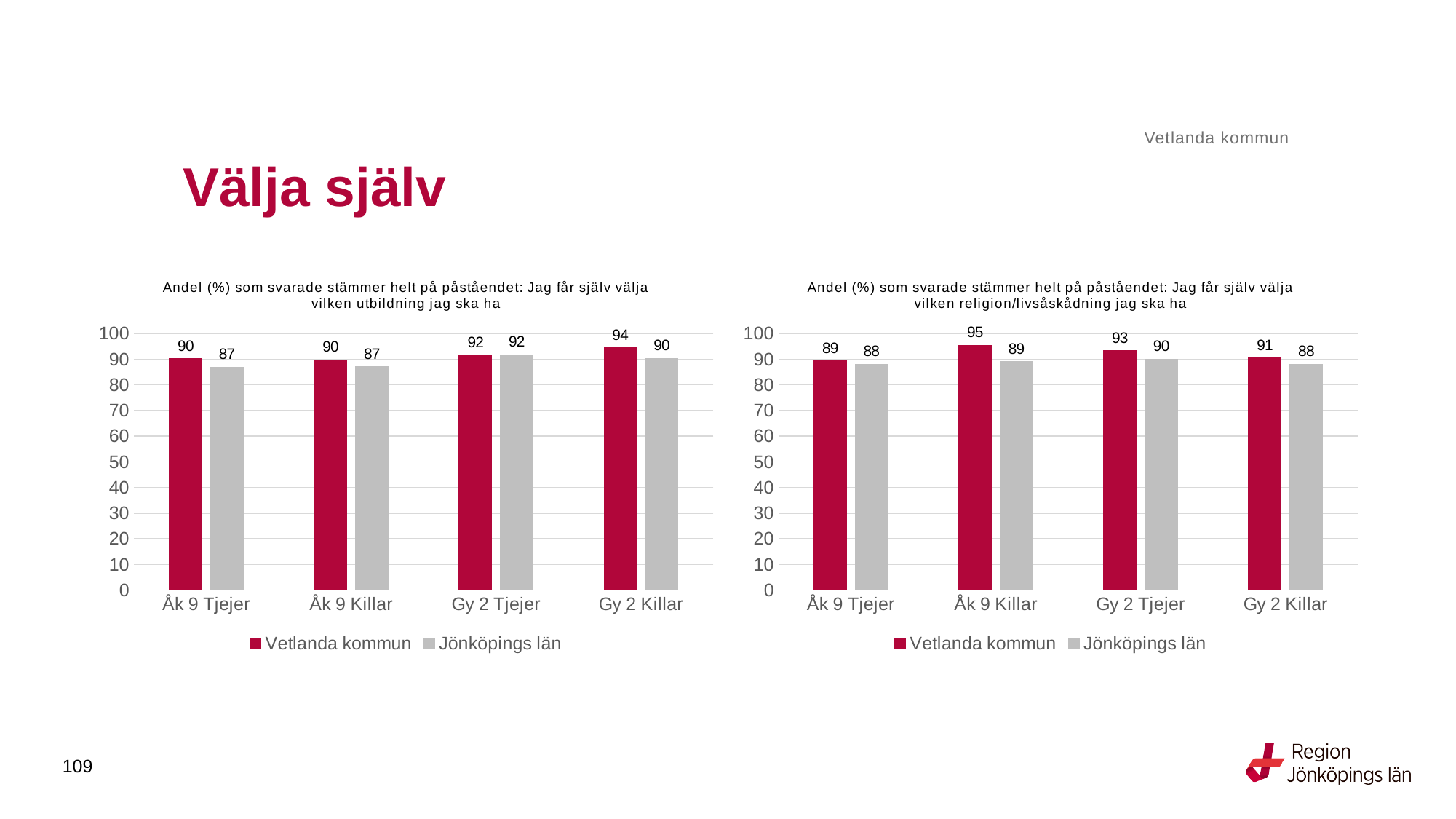

Vetlanda kommun
# Välja själv

### Chart: Andel (%) som svarade stämmer helt på påståendet: Jag får själv välja vilken utbildning jag ska ha

| Category | Vetlanda kommun | Jönköpings län |
|---|---|---|
| Åk 9 Tjejer | 90.2098 | 86.9048 |
| Åk 9 Killar | 89.6825 | 87.0613 |
| Gy 2 Tjejer | 91.5094 | 91.696 |
| Gy 2 Killar | 94.3925 | 90.3623 |

### Chart: Andel (%) som svarade stämmer helt på påståendet: Jag får själv välja vilken religion/livsåskådning jag ska ha

| Category | Vetlanda kommun | Jönköpings län |
|---|---|---|
| Åk 9 Tjejer | 89.4366 | 88.0557 |
| Åk 9 Killar | 95.3488 | 89.1349 |
| Gy 2 Tjejer | 93.3333 | 90.0424 |
| Gy 2 Killar | 90.566 | 88.0814 |
109